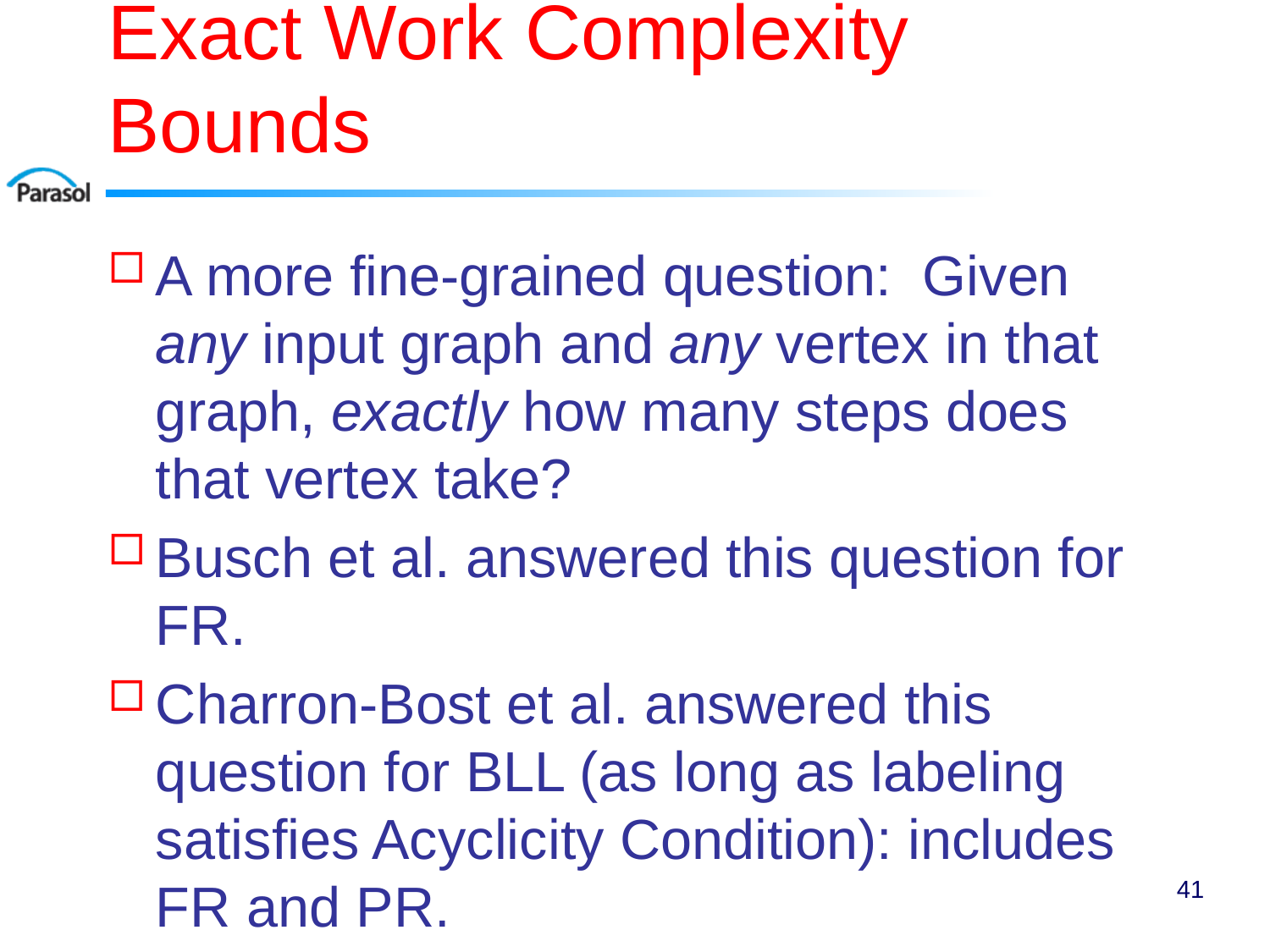

# Exact Work Complexity Bounds
A more fine-grained question:  Given any input graph and any vertex in that graph, exactly how many steps does that vertex take?
Busch et al. answered this question for FR.
Charron-Bost et al. answered this question for BLL (as long as labeling satisfies Acyclicity Condition): includes FR and PR.

41